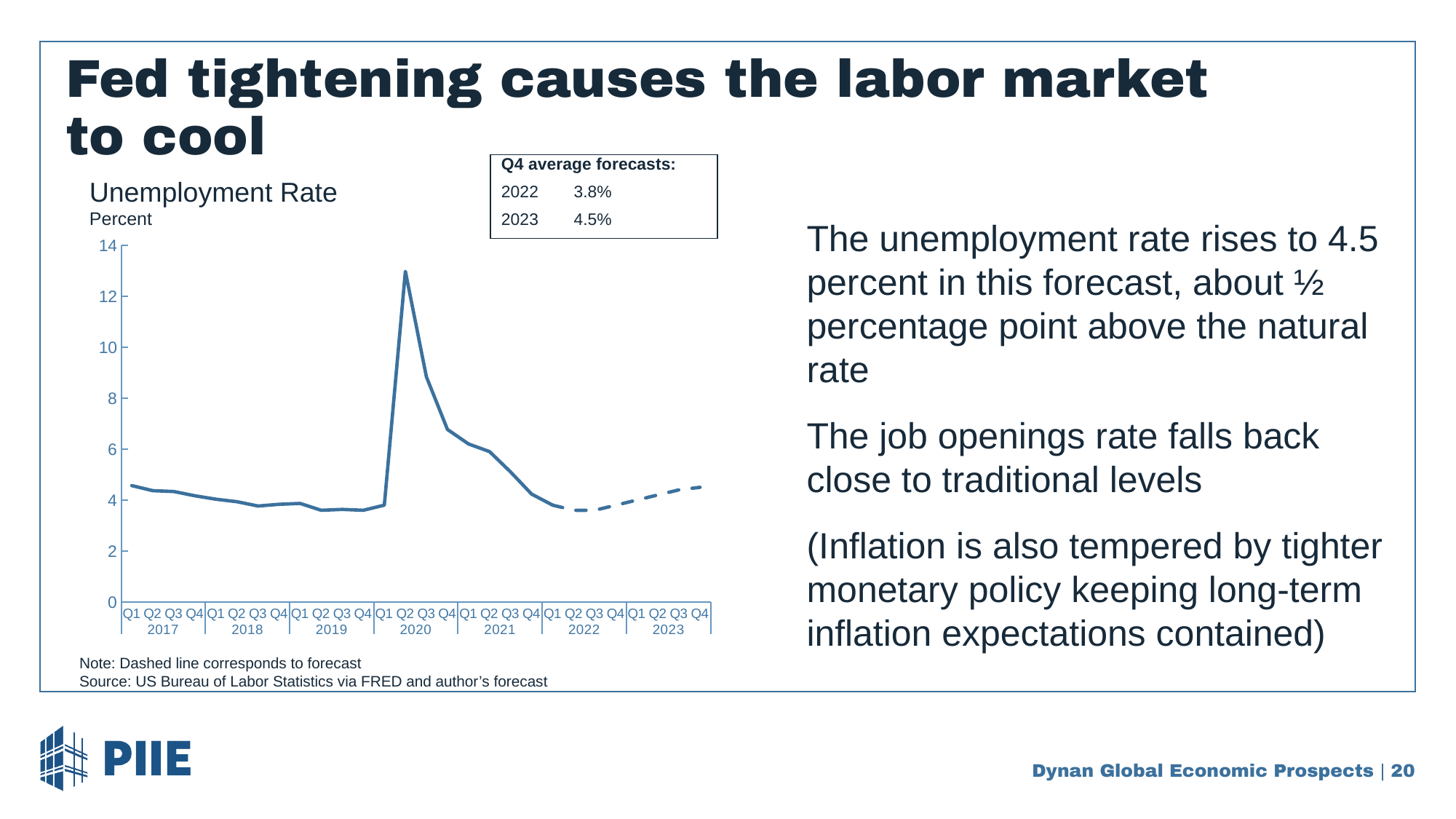

# Fed tightening causes the labor market to cool
| Q4 average forecasts: |  |  |
| --- | --- | --- |
| 2022 | 3.8% |  |
| 2023 | 4.5% |  |
Unemployment Rate
Percent
The unemployment rate rises to 4.5 percent in this forecast, about ½ percentage point above the natural rate
The job openings rate falls back close to traditional levels
(Inflation is also tempered by tighter monetary policy keeping long-term inflation expectations contained)

### Chart

| Category | value | baseline |
|---|---|---|
| Q1 | 4.566666666666666 | None |
| Q2 | 4.366666666666667 | None |
| Q3 | 4.333333333333333 | None |
| Q4 | 4.166666666666667 | None |
| Q1 | 4.033333333333333 | None |
| Q2 | 3.933333333333333 | None |
| Q3 | 3.7666666666666666 | None |
| Q4 | 3.8333333333333335 | None |
| Q1 | 3.8666666666666667 | None |
| Q2 | 3.6 | None |
| Q3 | 3.6333333333333333 | None |
| Q4 | 3.6 | None |
| Q1 | 3.8 | None |
| Q2 | 12.966666666666667 | None |
| Q3 | 8.833333333333334 | None |
| Q4 | 6.766666666666667 | None |
| Q1 | 6.2 | None |
| Q2 | 5.9 | None |
| Q3 | 5.1 | None |
| Q4 | 4.233333333333333 | None |
| Q1 | 3.8 | 3.8 |
| Q2 | None | 3.6 |
| Q3 | None | 3.6 |
| Q4 | None | 3.8 |
| Q1 | None | 4.0 |
| Q2 | None | 4.2 |
| Q3 | None | 4.4 |
| Q4 | None | 4.5 |
Note: Dashed line corresponds to forecast
Source: US Bureau of Labor Statistics via FRED and author’s forecast
 Dynan Global Economic Prospects | 20